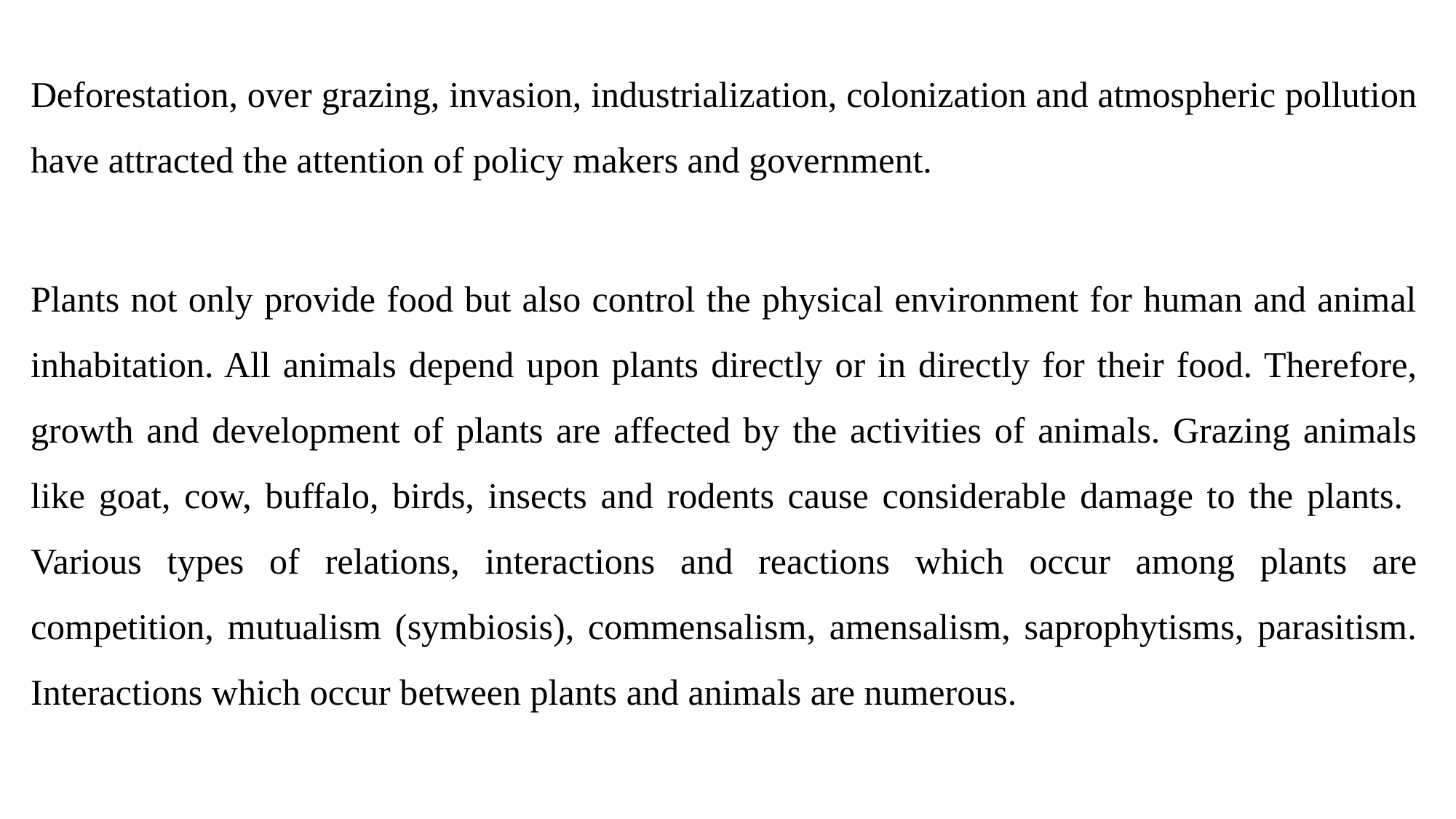

Deforestation, over grazing, invasion, industrialization, colonization and atmospheric pollution have attracted the attention of policy makers and government.

Plants not only provide food but also control the physical environment for human and animal inhabitation. All animals depend upon plants directly or in directly for their food. Therefore, growth and development of plants are affected by the activities of animals. Grazing animals like goat, cow, buffalo, birds, insects and rodents cause considerable damage to the plants.  Various types of relations, interactions and reactions which occur among plants are competition, mutualism (symbiosis), commensalism, amensalism, saprophytisms, parasitism. Interactions which occur between plants and animals are numerous.